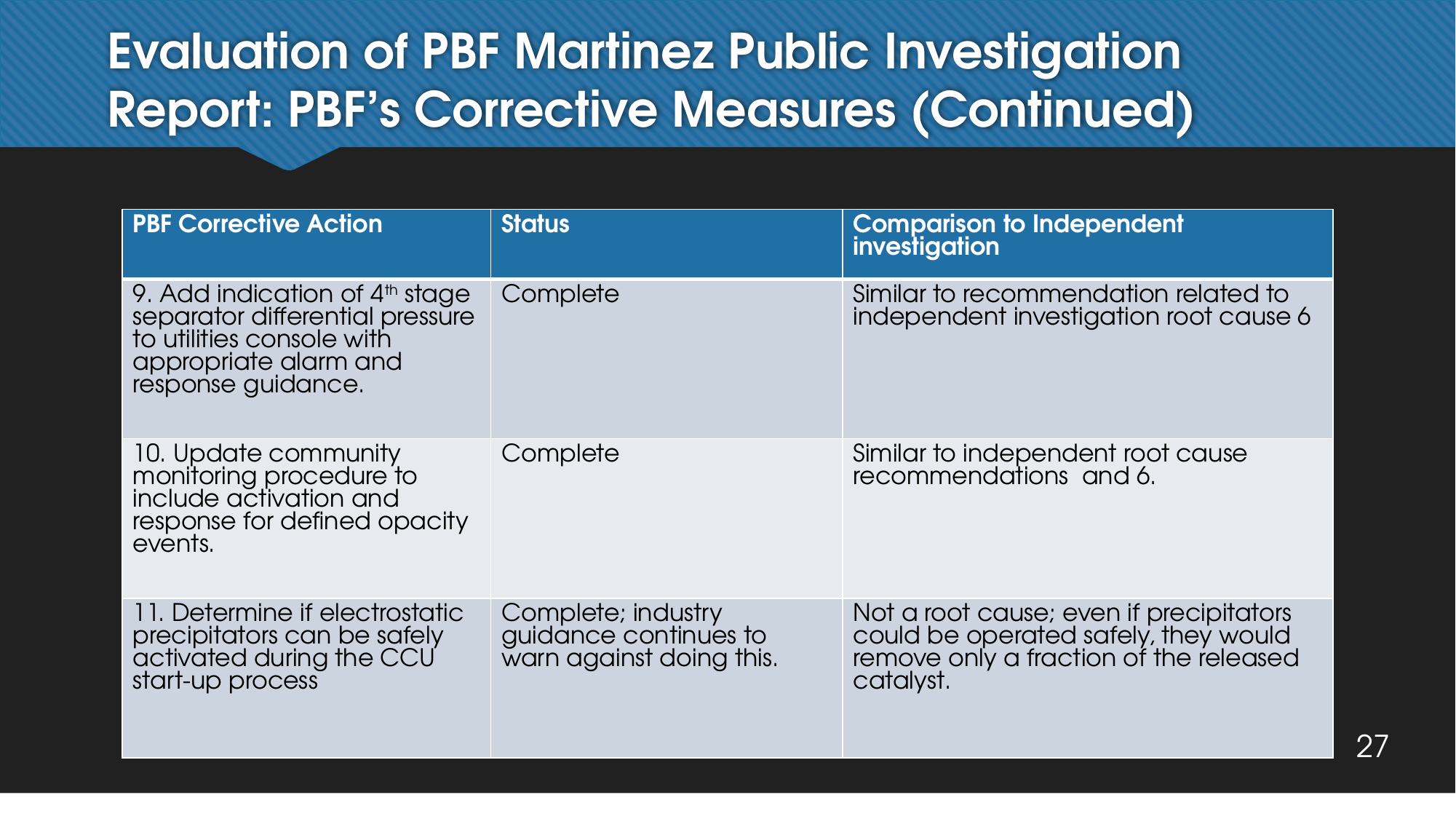

# Evaluation of PBF Martinez Public Investigation Report: PBF’s Corrective Measures (Continued)
| PBF Corrective Action | Status | Comparison to Independent investigation |
| --- | --- | --- |
| 9. Add indication of 4th stage separator differential pressure to utilities console with appropriate alarm and response guidance. | Complete | Similar to recommendation related to independent investigation root cause 6 |
| 10. Update community monitoring procedure to include activation and response for defined opacity events. | Complete | Similar to independent root cause recommendations and 6. |
| 11. Determine if electrostatic precipitators can be safely activated during the CCU start-up process | Complete; industry guidance continues to warn against doing this. | Not a root cause; even if precipitators could be operated safely, they would remove only a fraction of the released catalyst. |
27